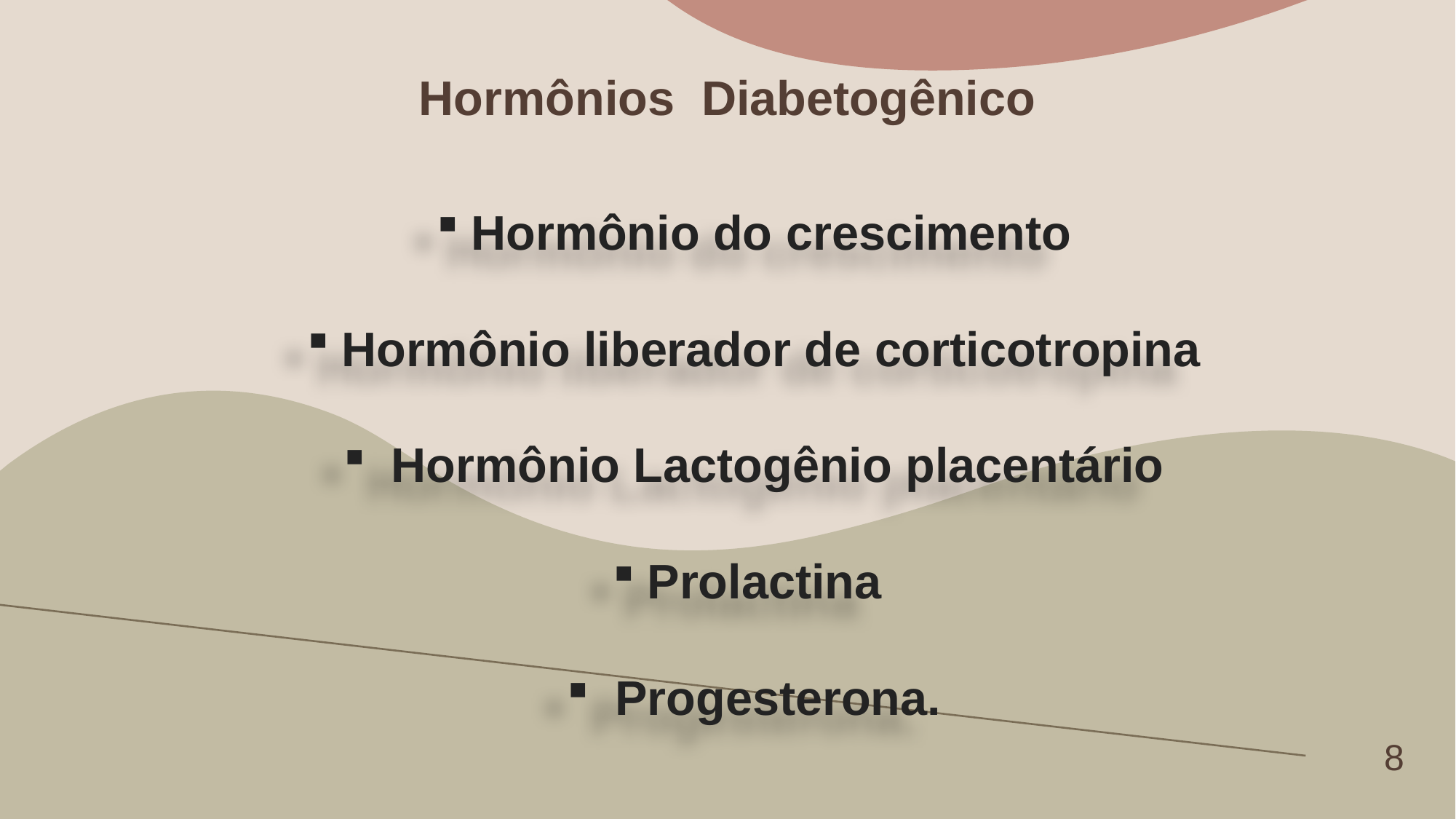

# Hormônios  Diabetogênico
Hormônio do crescimento
Hormônio liberador de corticotropina
 Hormônio Lactogênio placentário
Prolactina
 Progesterona.
8